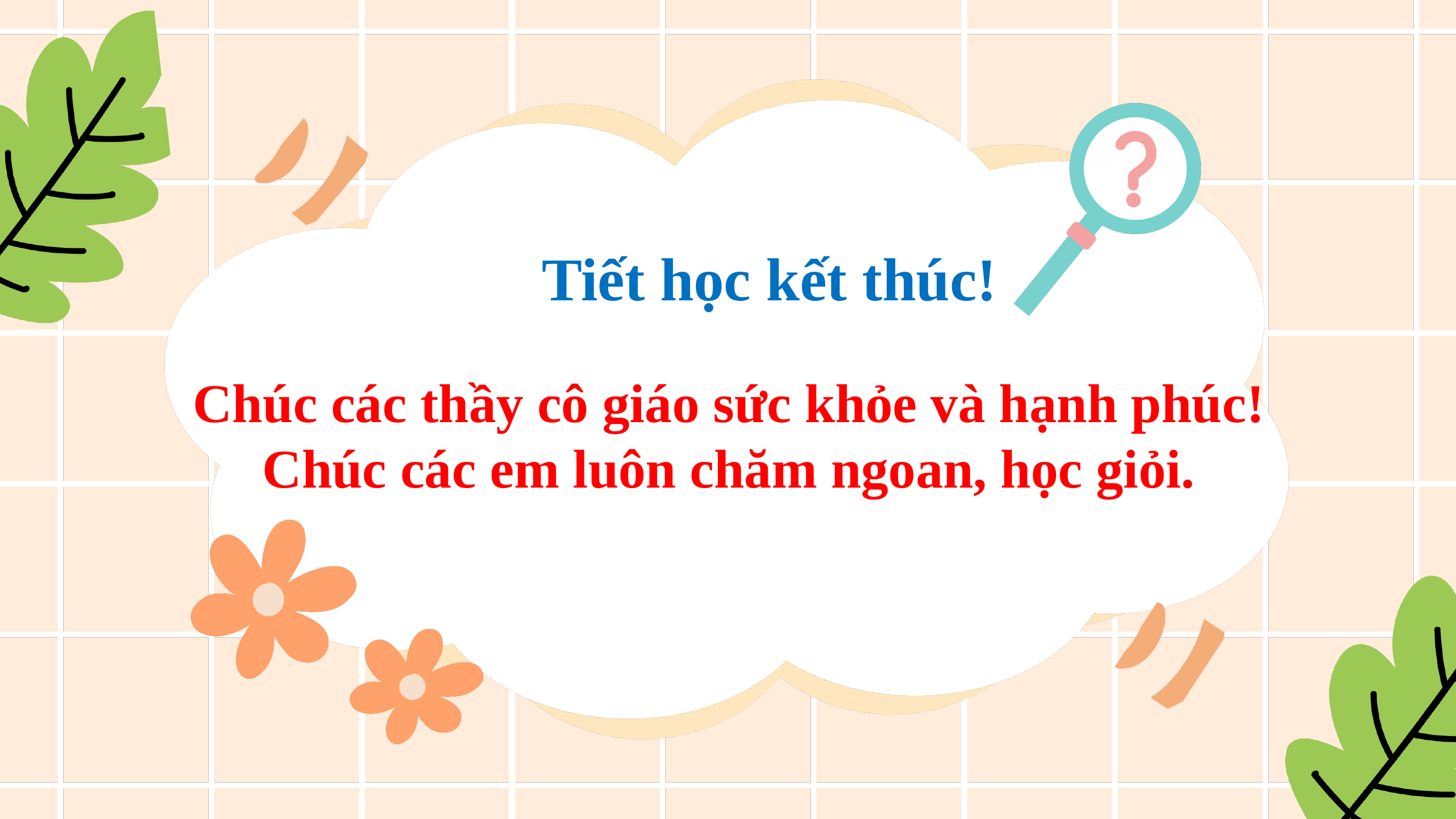

Tiết học kết thúc!
Chúc các thầy cô giáo sức khỏe và hạnh phúc!
Chúc các em luôn chăm ngoan, học giỏi.